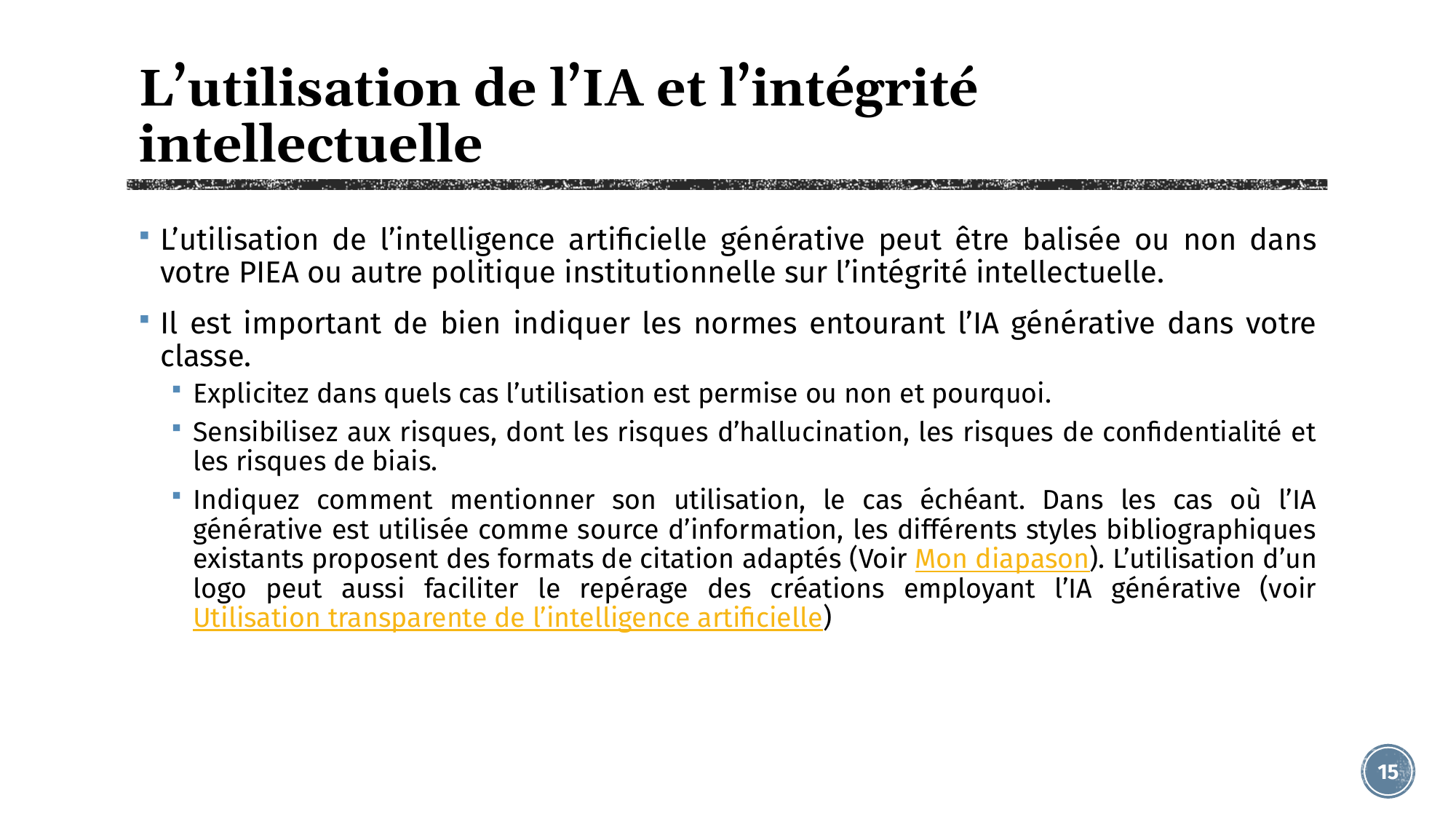

# L’utilisation de l’IA et l’intégrité intellectuelle
L’utilisation de l’intelligence artificielle générative peut être balisée ou non dans votre PIEA ou autre politique institutionnelle sur l’intégrité intellectuelle.
Il est important de bien indiquer les normes entourant l’IA générative dans votre classe.
Explicitez dans quels cas l’utilisation est permise ou non et pourquoi.
Sensibilisez aux risques, dont les risques d’hallucination, les risques de confidentialité et les risques de biais.
Indiquez comment mentionner son utilisation, le cas échéant. Dans les cas où l’IA générative est utilisée comme source d’information, les différents styles bibliographiques existants proposent des formats de citation adaptés (Voir Mon diapason). L’utilisation d’un logo peut aussi faciliter le repérage des créations employant l’IA générative (voir Utilisation transparente de l’intelligence artificielle)
15